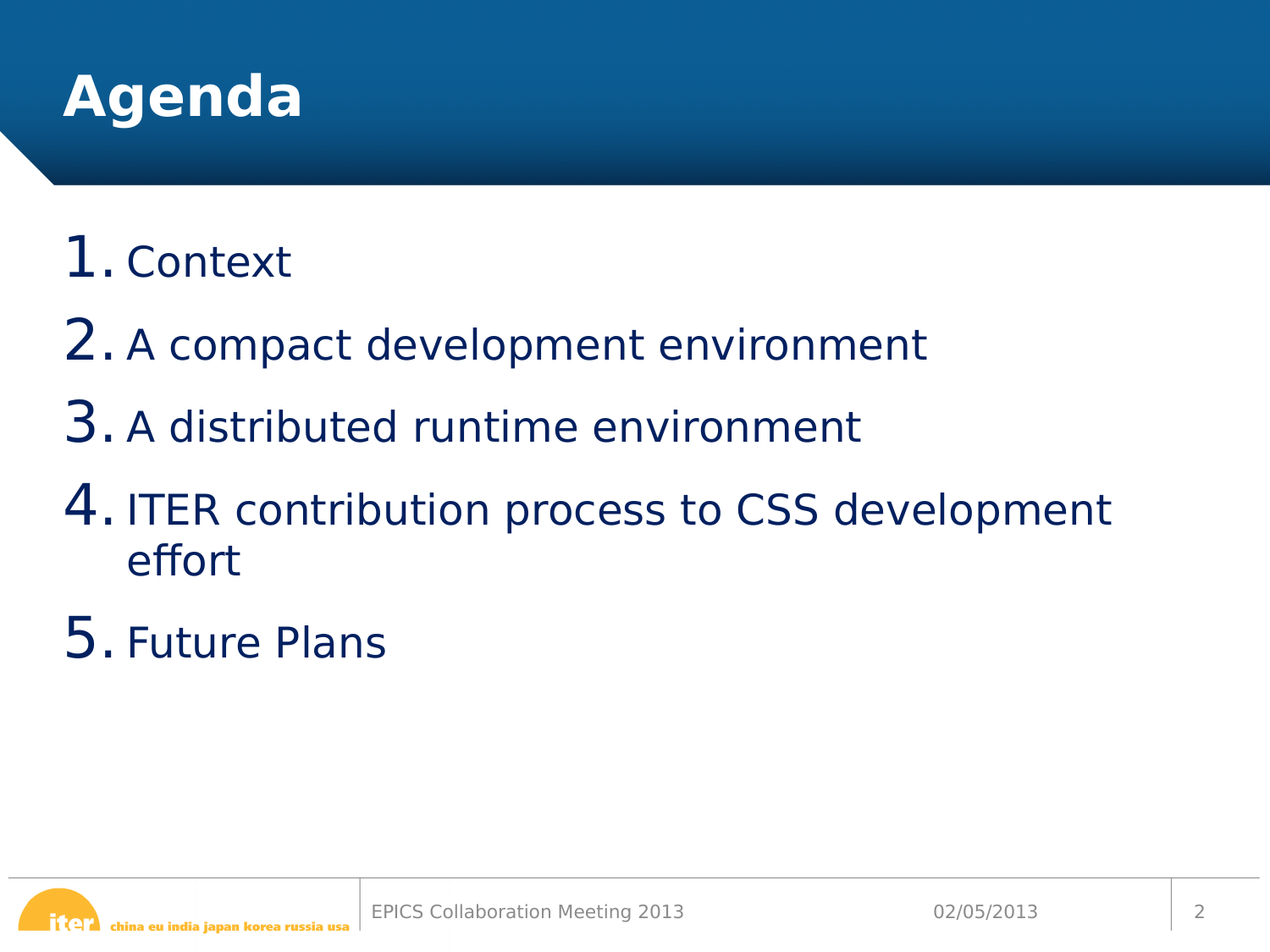

# Agenda
Context
A compact development environment
A distributed runtime environment
ITER contribution process to CSS development effort
Future Plans
02/05/2013
2